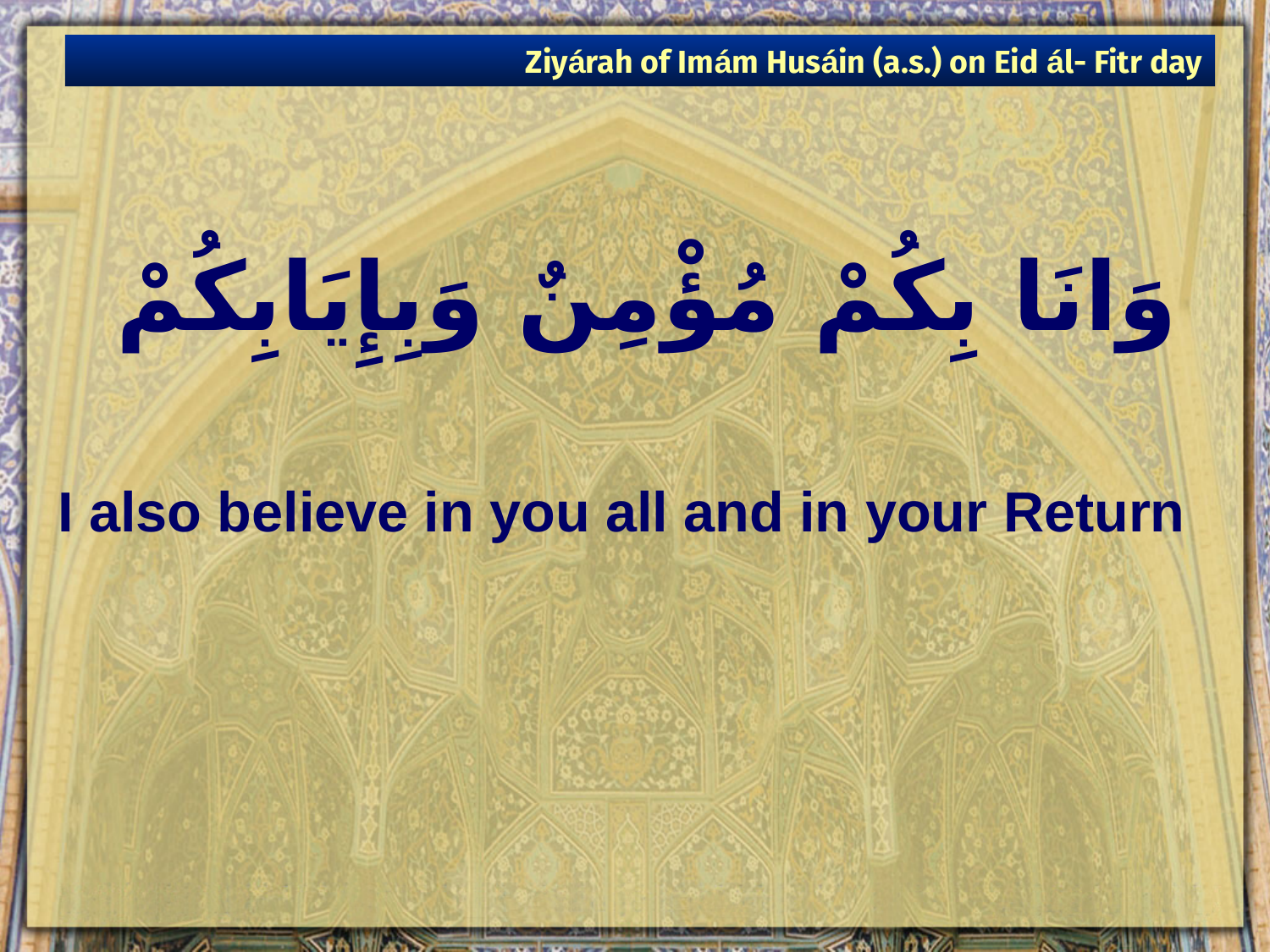

Ziyárah of Imám Husáin (a.s.) on Eid ál- Fitr day
# وَانَا بِكُمْ مُؤْمِنٌ وَبِإِيَابِكُمْ
I also believe in you all and in your Return